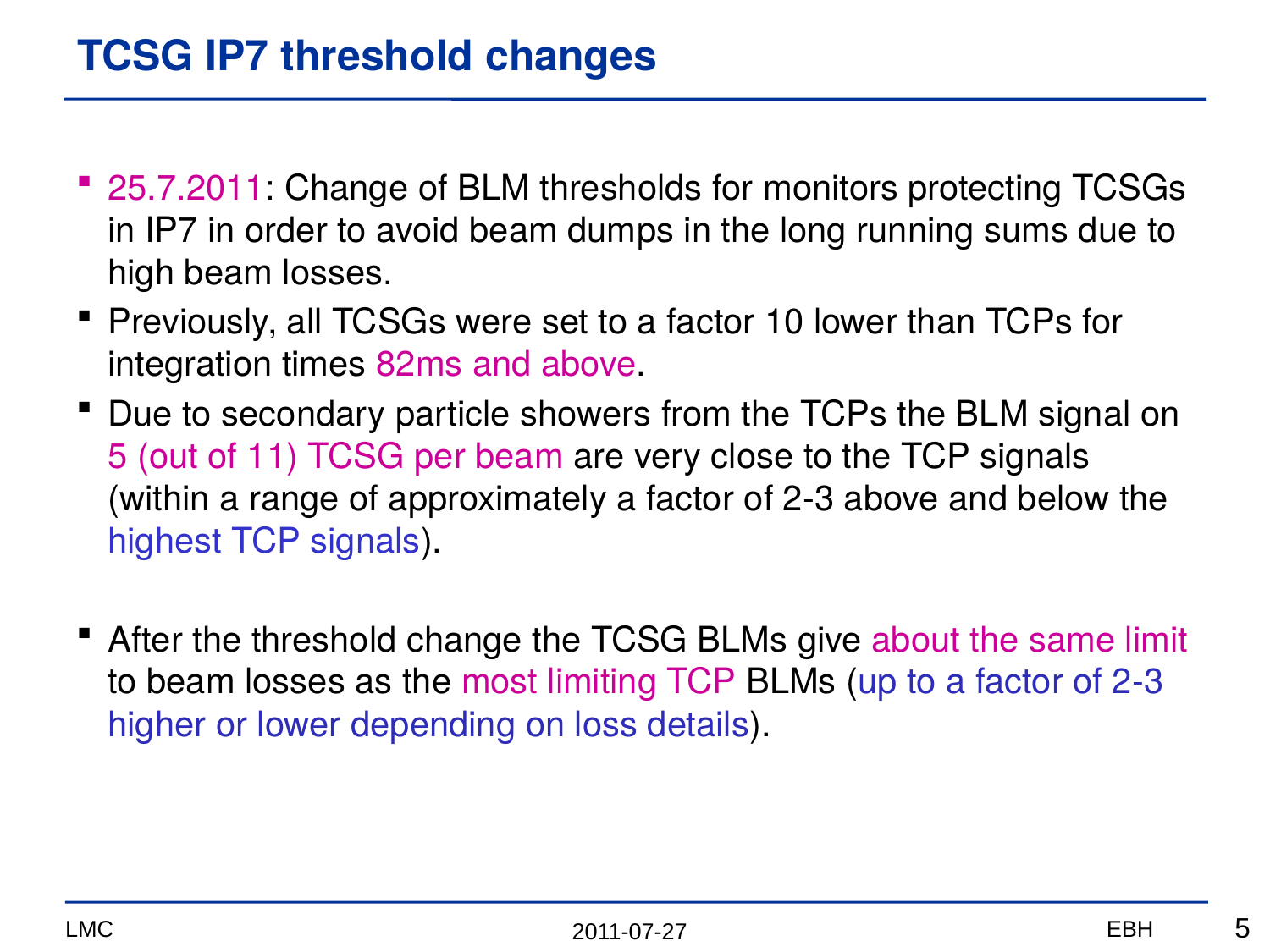

# TCSG IP7 threshold changes

25.7.2011: Change of BLM thresholds for monitors protecting TCSGs in IP7 in order to avoid beam dumps in the long running sums due to high beam losses.
Previously, all TCSGs were set to a factor 10 lower than TCPs for integration times 82ms and above.
Due to secondary particle showers from the TCPs the BLM signal on 5 (out of 11) TCSG per beam are very close to the TCP signals (within a range of approximately a factor of 2-3 above and below the highest TCP signals).

After the threshold change the TCSG BLMs give about the same limit to beam losses as the most limiting TCP BLMs (up to a factor of 2-3 higher or lower depending on loss details).